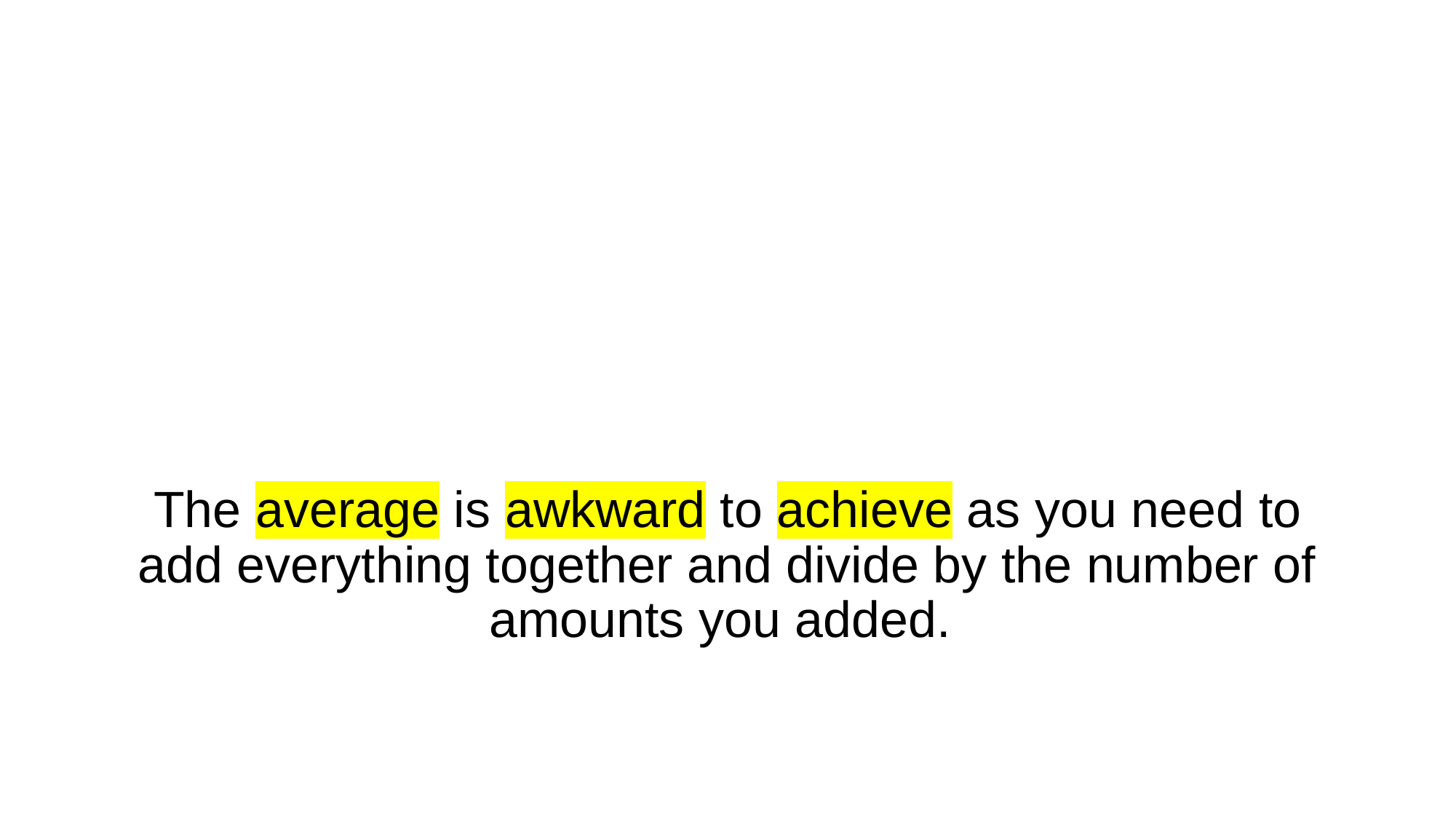

# The average is awkward to achieve as you need to add everything together and divide by the number of amounts you added.